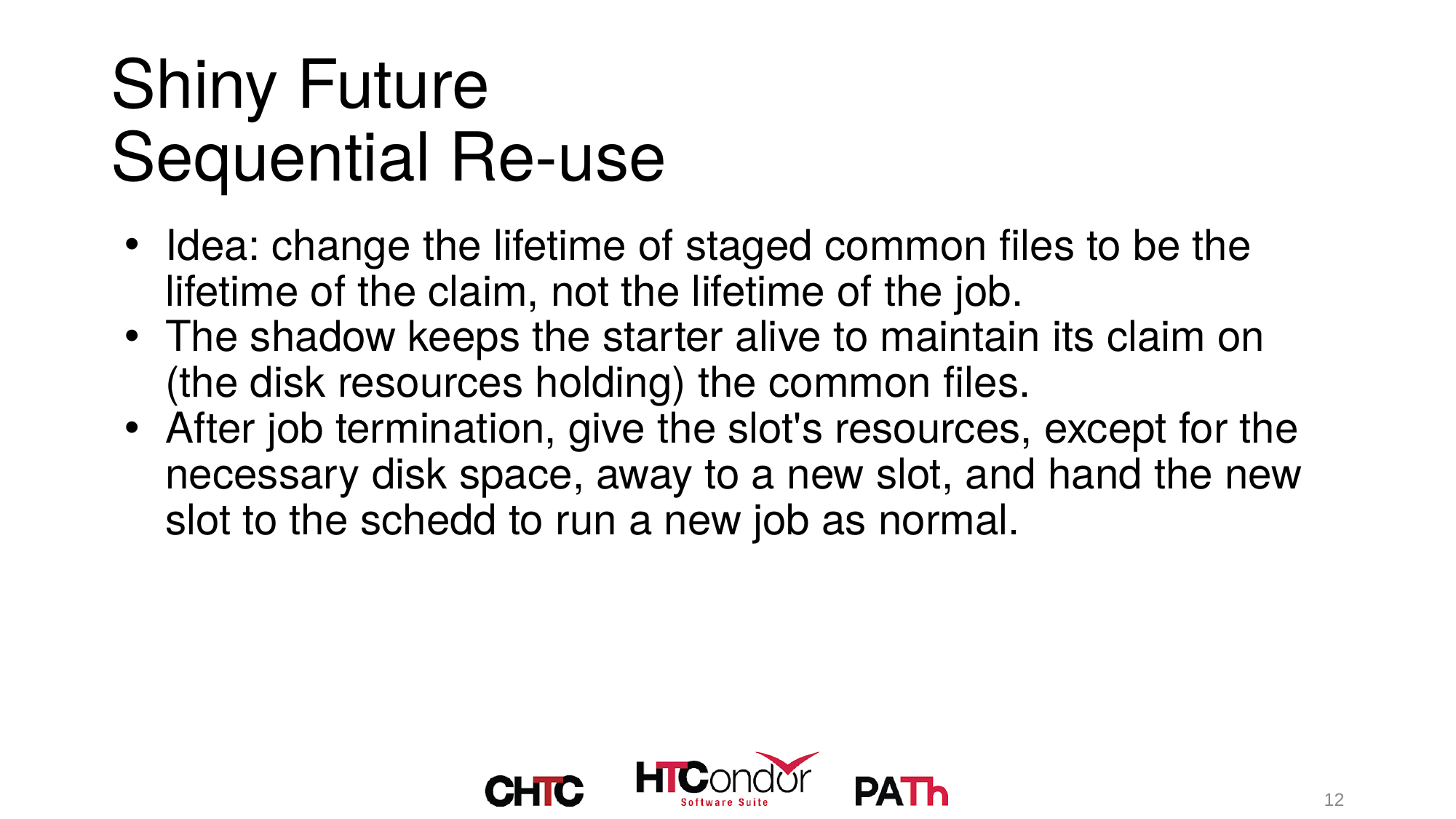

# Shiny Future
Sequential Re-use
Idea: change the lifetime of staged common files to be the lifetime of the claim, not the lifetime of the job.
The shadow keeps the starter alive to maintain its claim on (the disk resources holding) the common files.
After job termination, give the slot's resources, except for the necessary disk space, away to a new slot, and hand the new slot to the schedd to run a new job as normal.
12